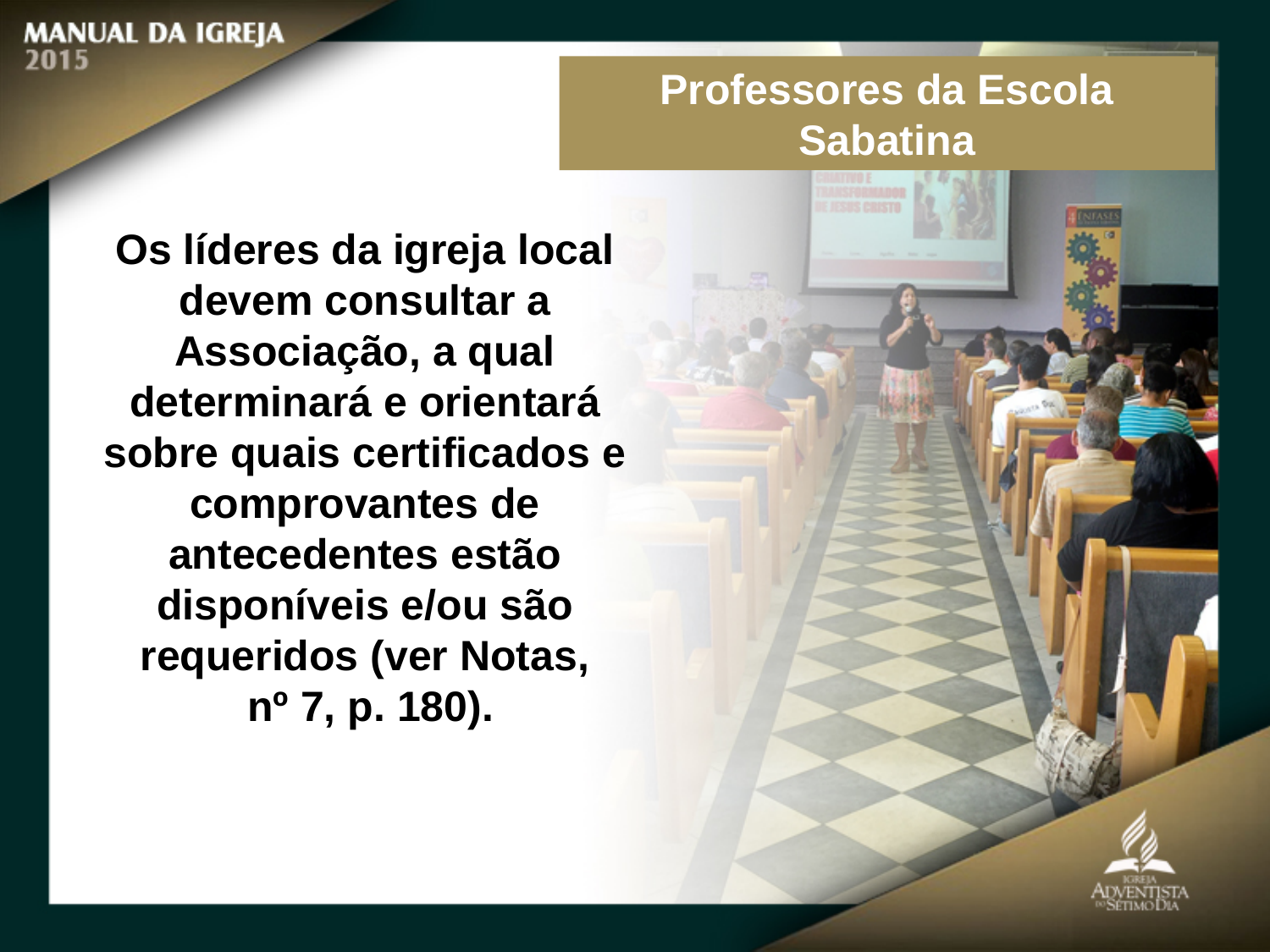

Professores da Escola Sabatina
Os líderes da igreja local devem consultar a Associação, a qual determinará e orientará
sobre quais certificados e comprovantes de antecedentes estão disponíveis e/ou são requeridos (ver Notas,
 nº 7, p. 180).